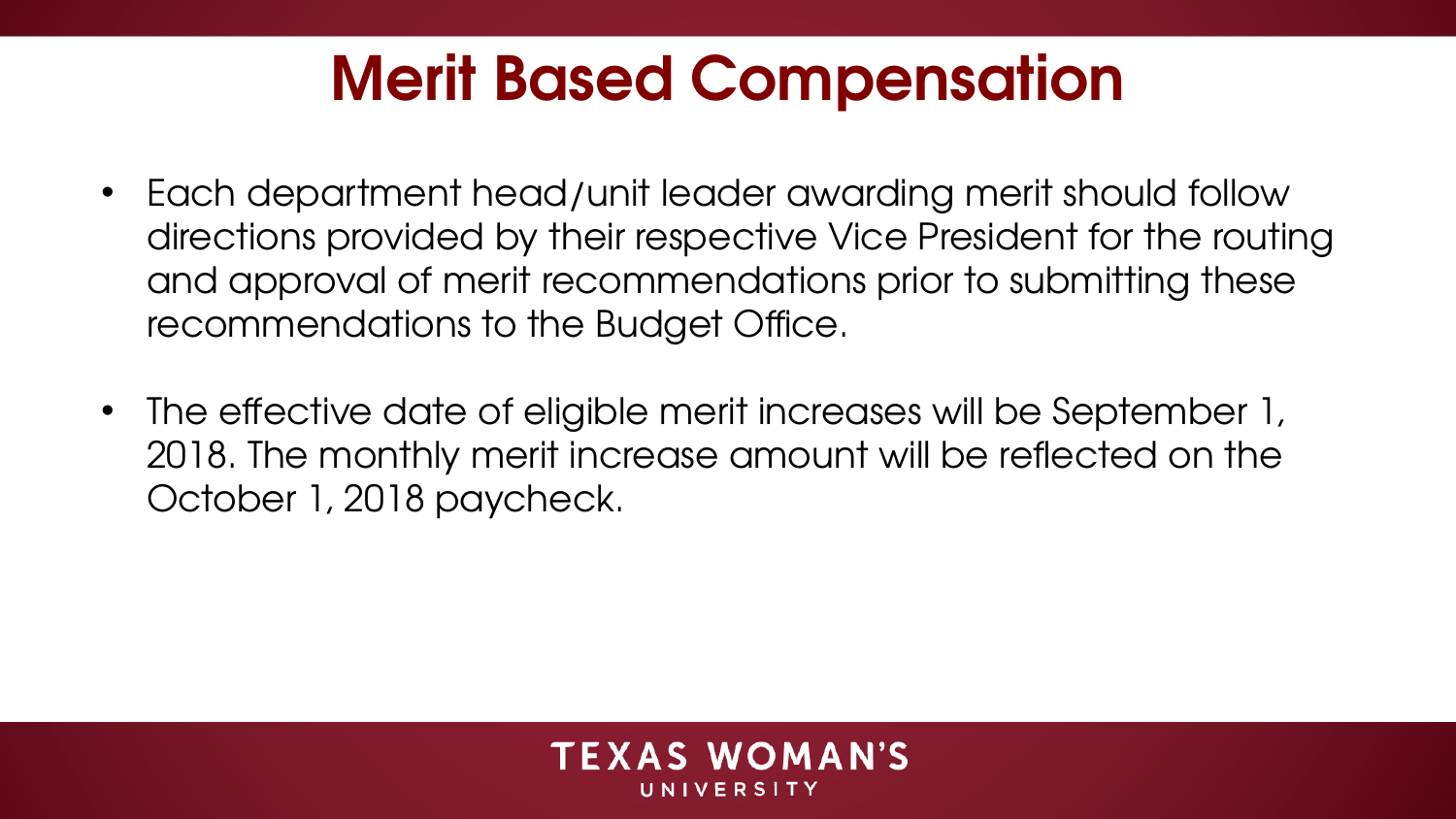

# Merit Based Compensation
Each department head/unit leader awarding merit should follow directions provided by their respective Vice President for the routing and approval of merit recommendations prior to submitting these recommendations to the Budget Office.

The effective date of eligible merit increases will be September 1, 2018. The monthly merit increase amount will be reflected on the October 1, 2018 paycheck.